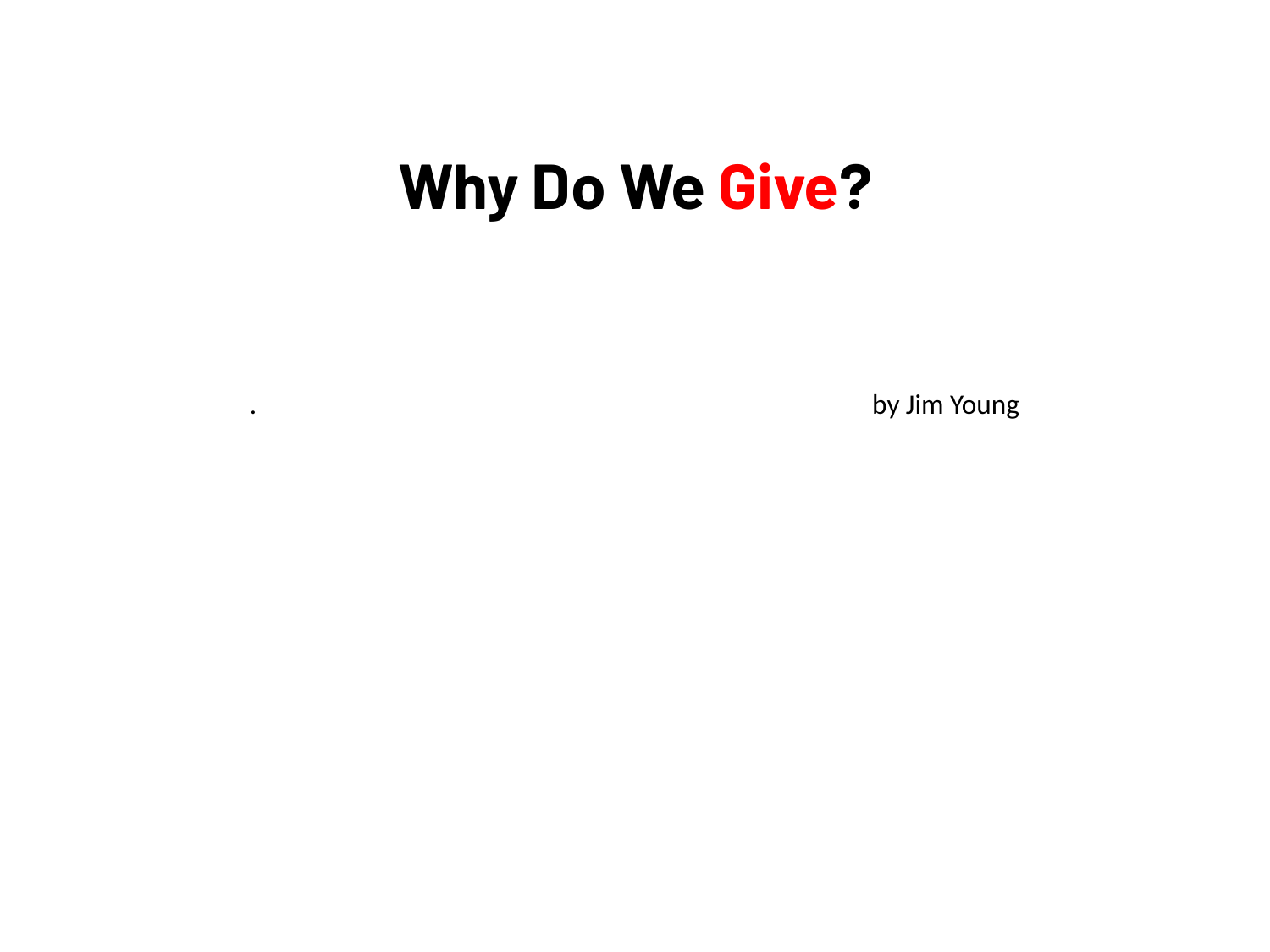

#

Why Do We Give?

.                                                                                                 by Jim Young